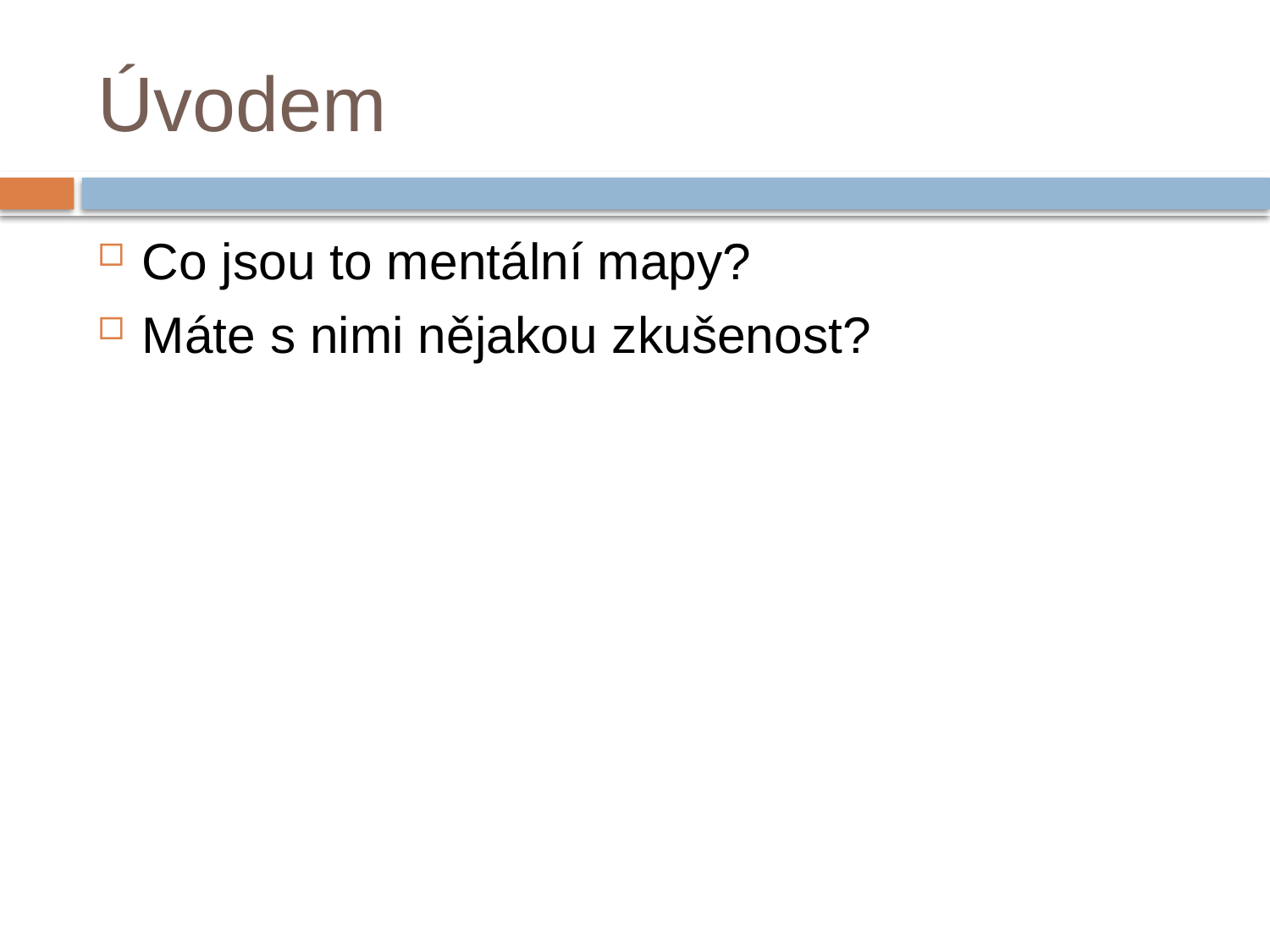

# Úvodem
Co jsou to mentální mapy?
Máte s nimi nějakou zkušenost?